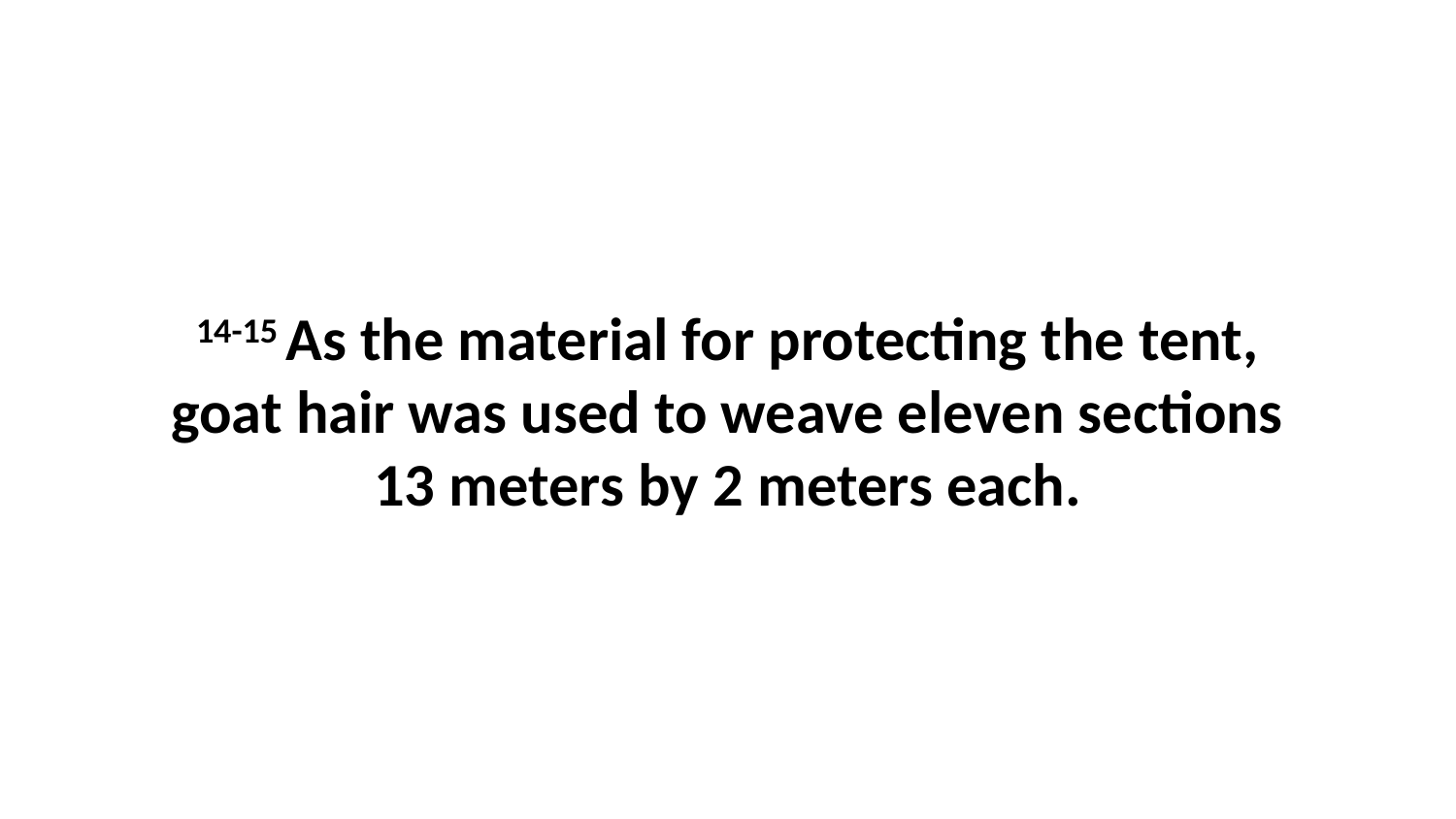

14-15 As the material for protecting the tent, goat hair was used to weave eleven sections 13 meters by 2 meters each.